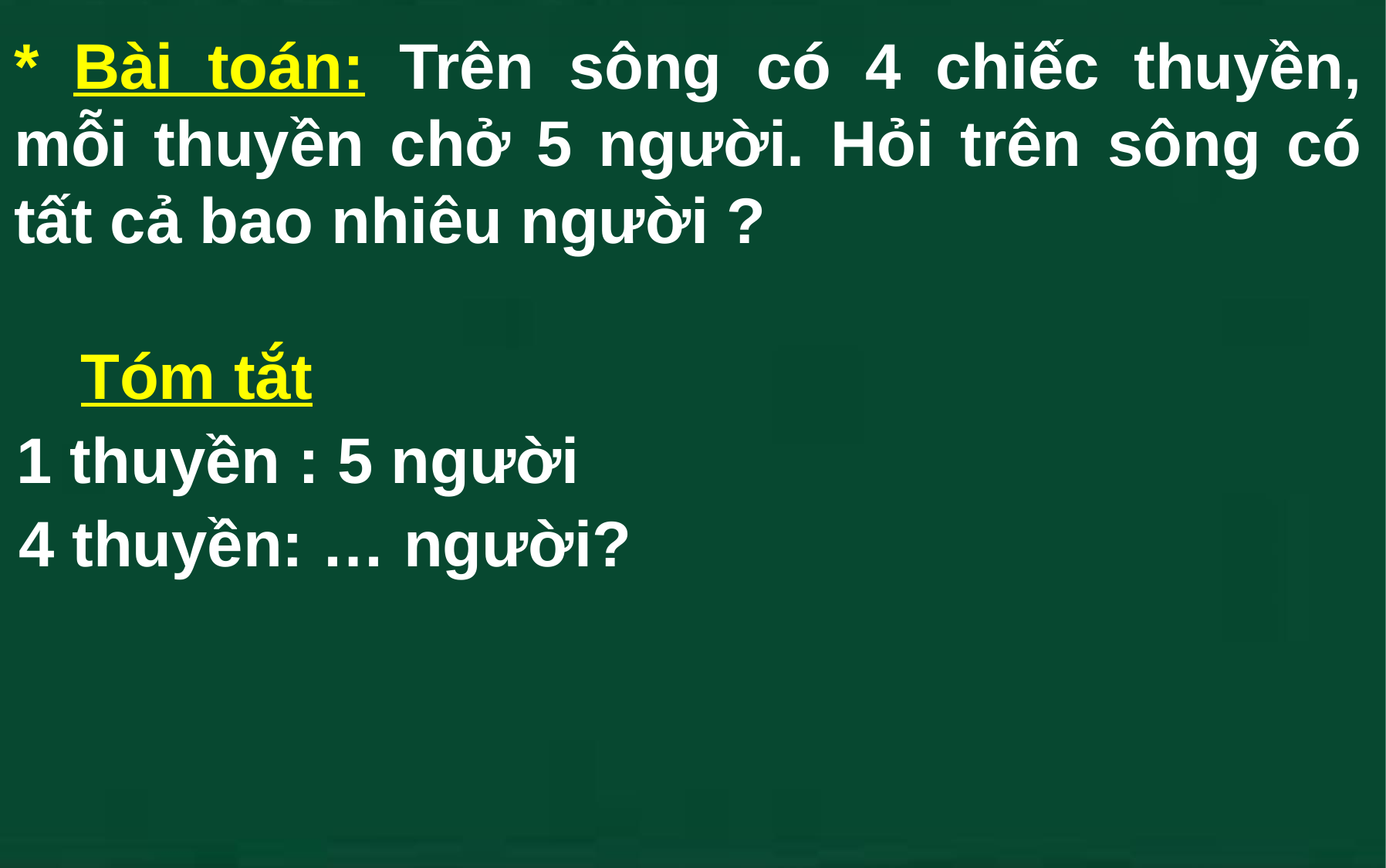

* Bài toán: Trên sông có 4 chiếc thuyền, mỗi thuyền chở 5 người. Hỏi trên sông có tất cả bao nhiêu người ?
Tóm tắt
1 thuyền : 5 người
4 thuyền: … người?